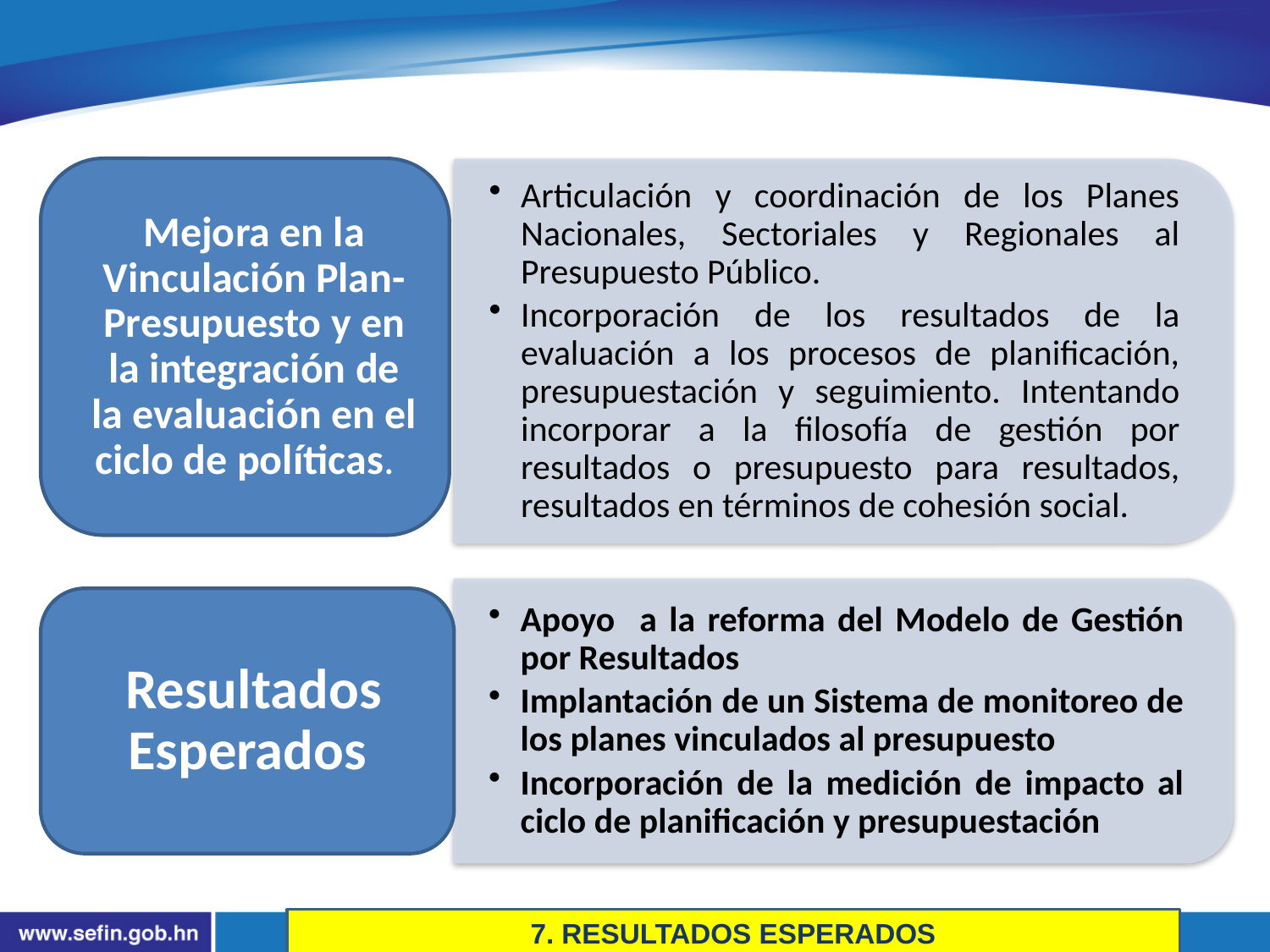

Articulación y coordinación de los Planes Nacionales, Sectoriales y Regionales al Presupuesto Público.
Incorporación de los resultados de la evaluación a los procesos de planificación, presupuestación y seguimiento. Intentando incorporar a la filosofía de gestión por resultados o presupuesto para resultados, resultados en términos de cohesión social.
Mejora en la Vinculación Plan-Presupuesto y en la integración de la evaluación en el ciclo de políticas.
Apoyo  a la reforma del Modelo de Gestión por Resultados
Implantación de un Sistema de monitoreo de los planes vinculados al presupuesto
Incorporación de la medición de impacto al ciclo de planificación y presupuestación
Resultados Esperados
7. RESULTADOS ESPERADOS